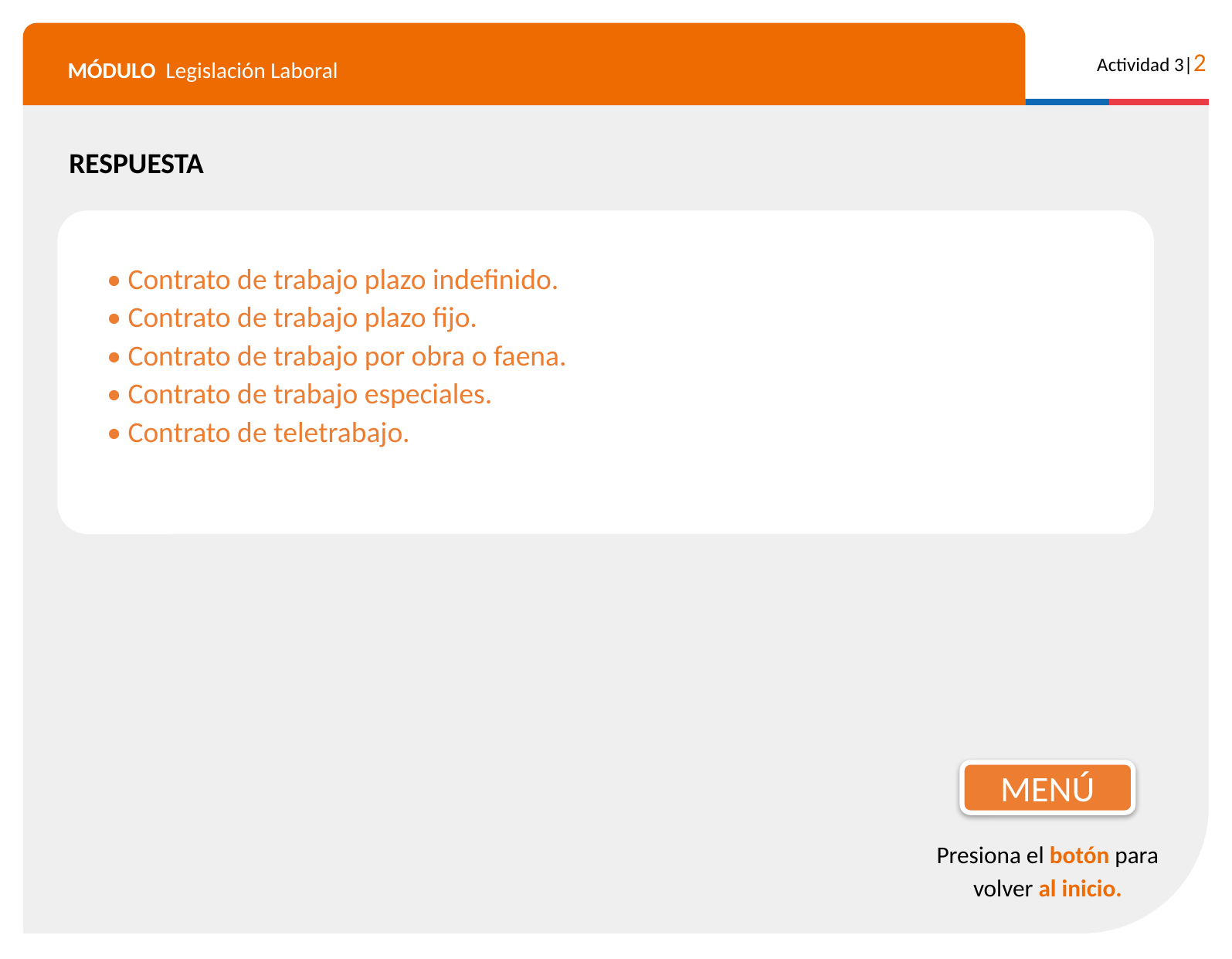

RESPUESTA

• Contrato de trabajo plazo indefinido.
• Contrato de trabajo plazo fijo.
• Contrato de trabajo por obra o faena.
• Contrato de trabajo especiales.
• Contrato de teletrabajo.

MENÚ
Presiona el botón para volver al inicio.